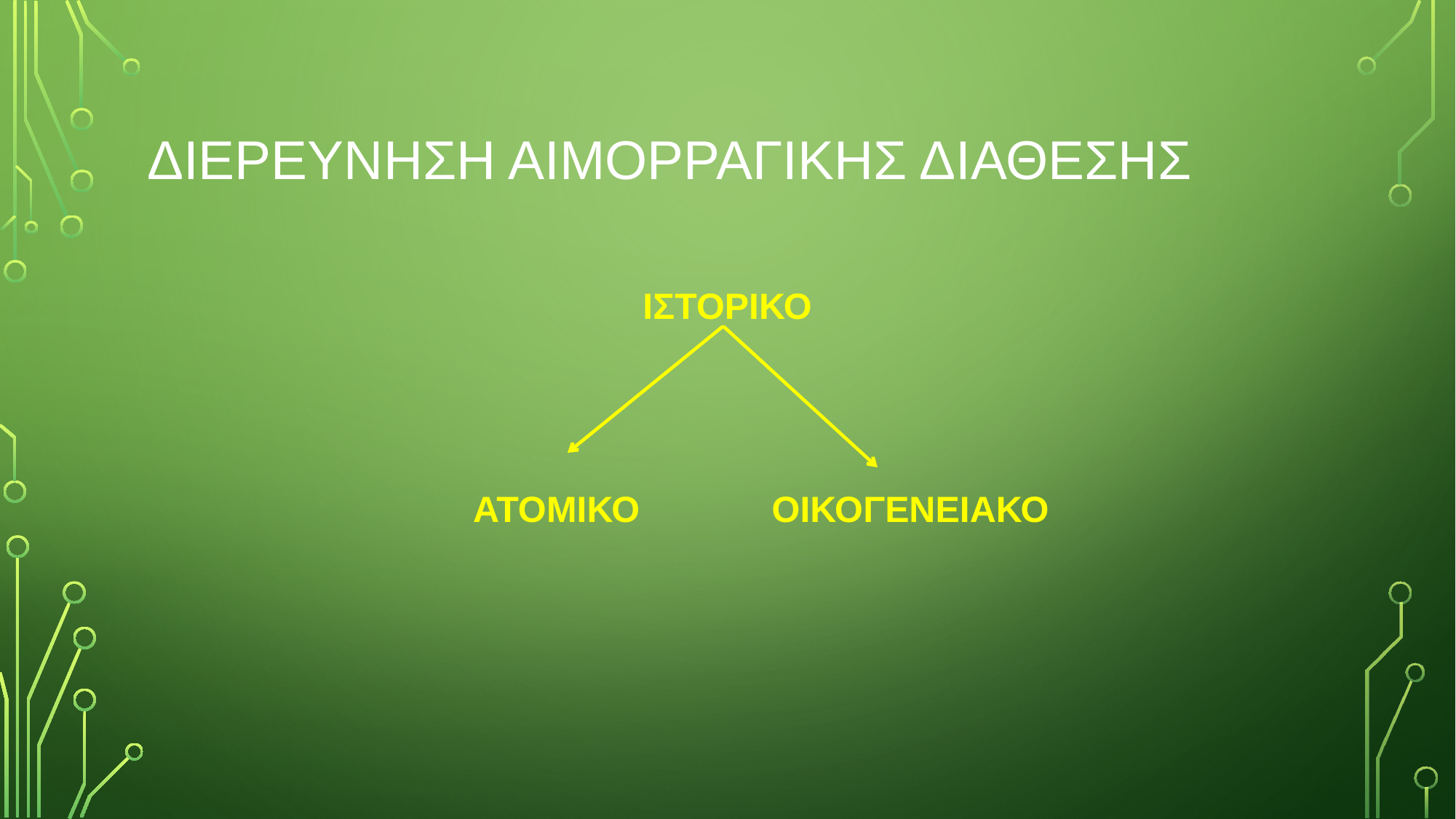

# Διερευνηση αιμορραγικησ διαθεσησ
ΙΣΤΟΡΙΚΟ

                                ΑΤΟΜΙΚΟ             ΟΙΚΟΓΕΝΕΙΑΚΟ